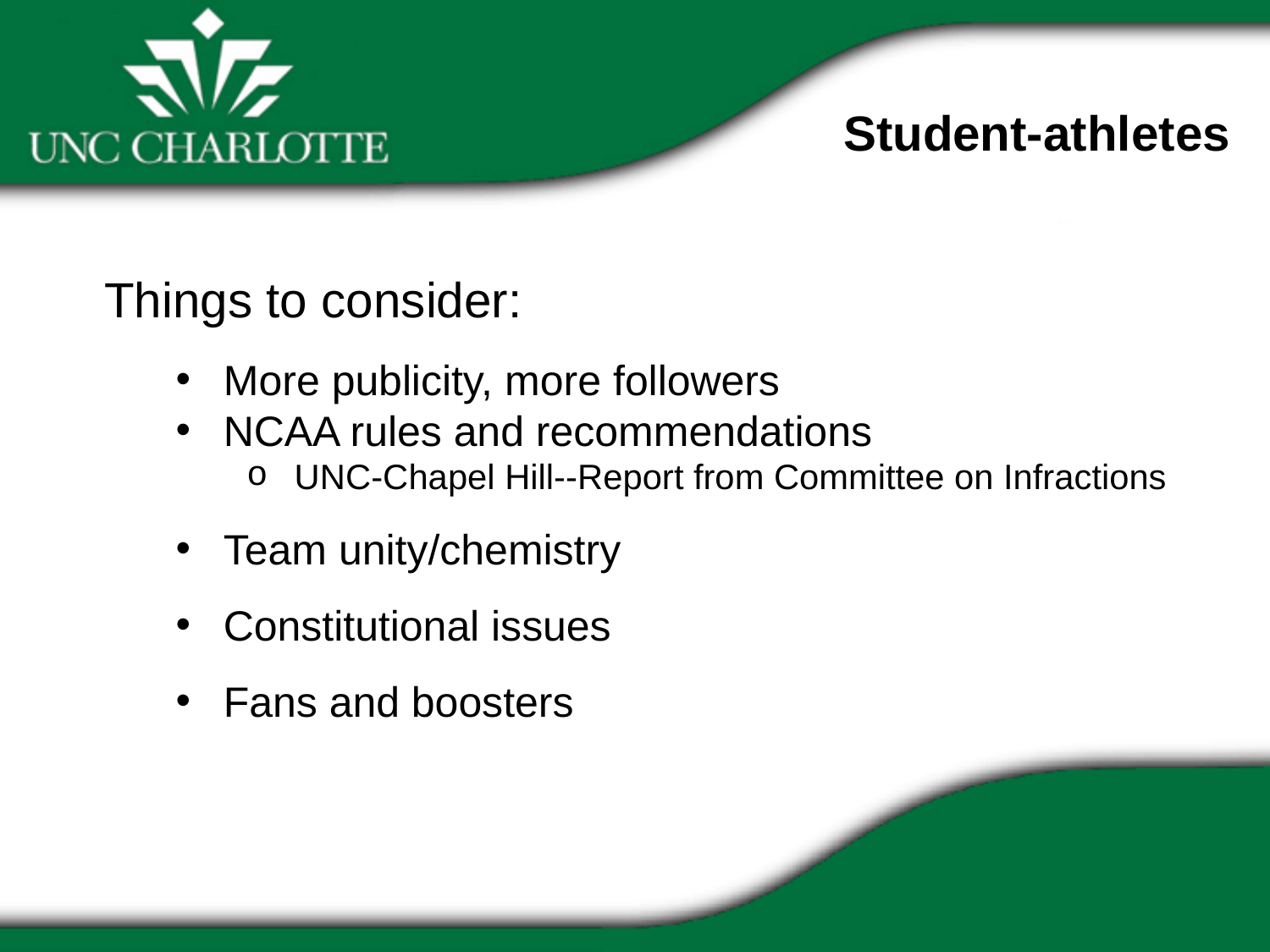

Student-athletes
Things to consider:
More publicity, more followers
NCAA rules and recommendations
UNC-Chapel Hill--Report from Committee on Infractions
Team unity/chemistry
Constitutional issues
Fans and boosters